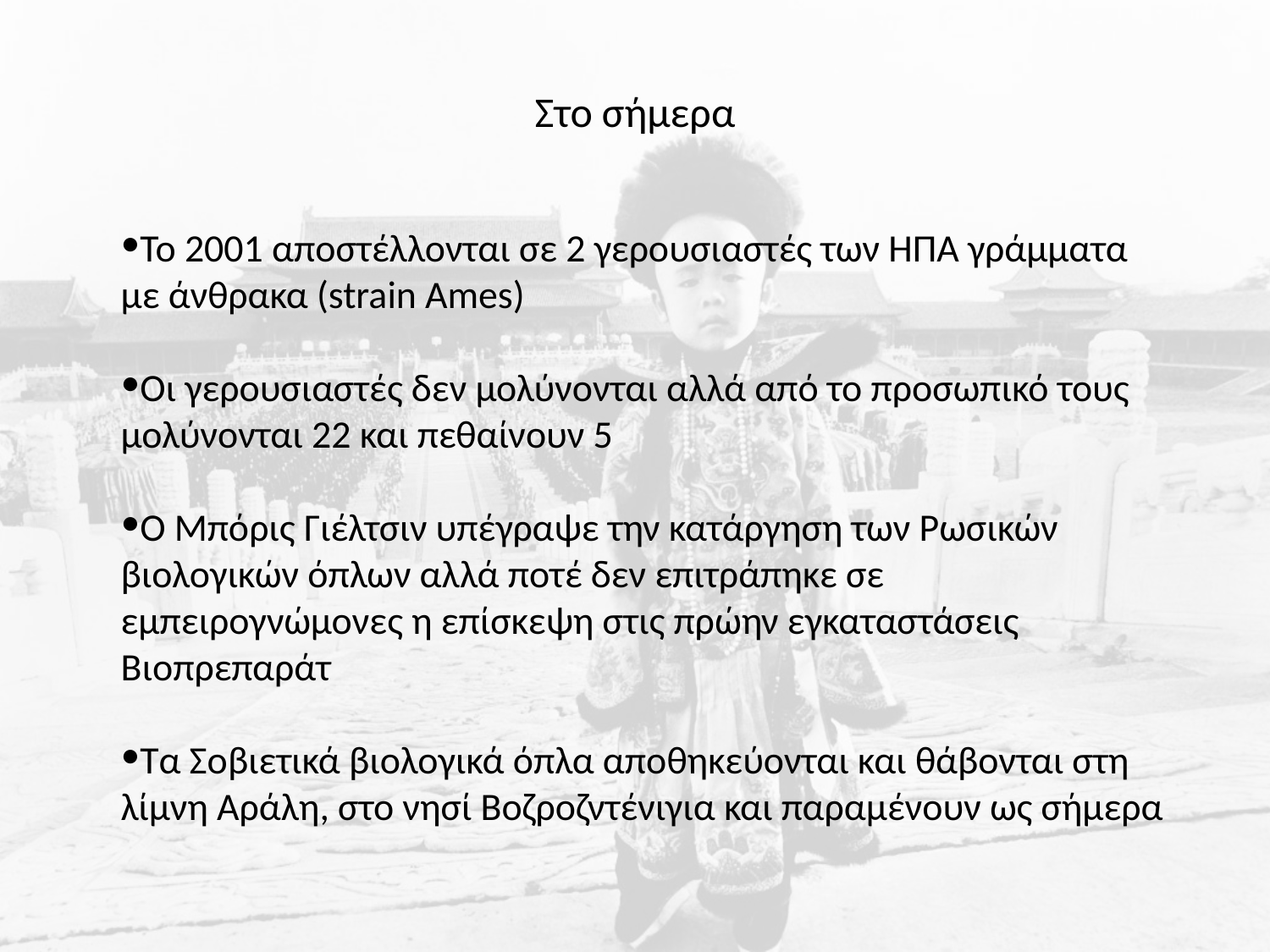

Στο σήμερα

To 2001 αποστέλλονται σε 2 γερουσιαστές των ΗΠΑ γράμματα με άνθρακα (strain Ames)

Οι γερουσιαστές δεν μολύνονται αλλά από το προσωπικό τους μολύνονται 22 και πεθαίνουν 5

Ο Μπόρις Γιέλτσιν υπέγραψε την κατάργηση των Ρωσικών βιολογικών όπλων αλλά ποτέ δεν επιτράπηκε σε εμπειρογνώμονες η επίσκεψη στις πρώην εγκαταστάσεις Βιοπρεπαράτ

Tα Σοβιετικά βιολογικά όπλα αποθηκεύονται και θάβονται στη λίμνη Αράλη, στο νησί Βοζροζντένιγια και παραμένουν ως σήμερα

#